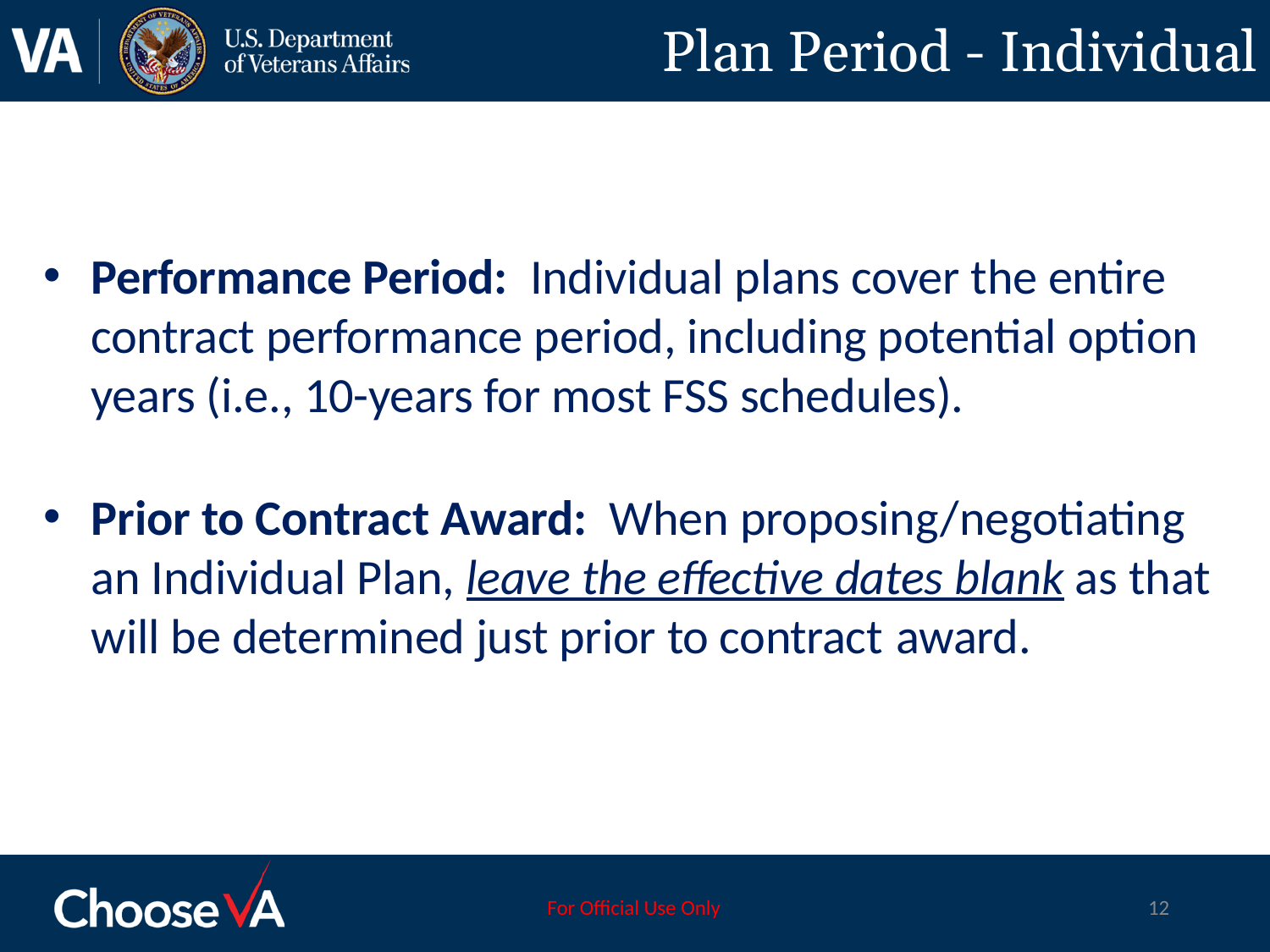

# Plan Period - Individual
Performance Period:  Individual plans cover the entire contract performance period, including potential option years (i.e., 10-years for most FSS schedules).
Prior to Contract Award:  When proposing/negotiating an Individual Plan, leave the effective dates blank as that will be determined just prior to contract award.
For Official Use Only
12